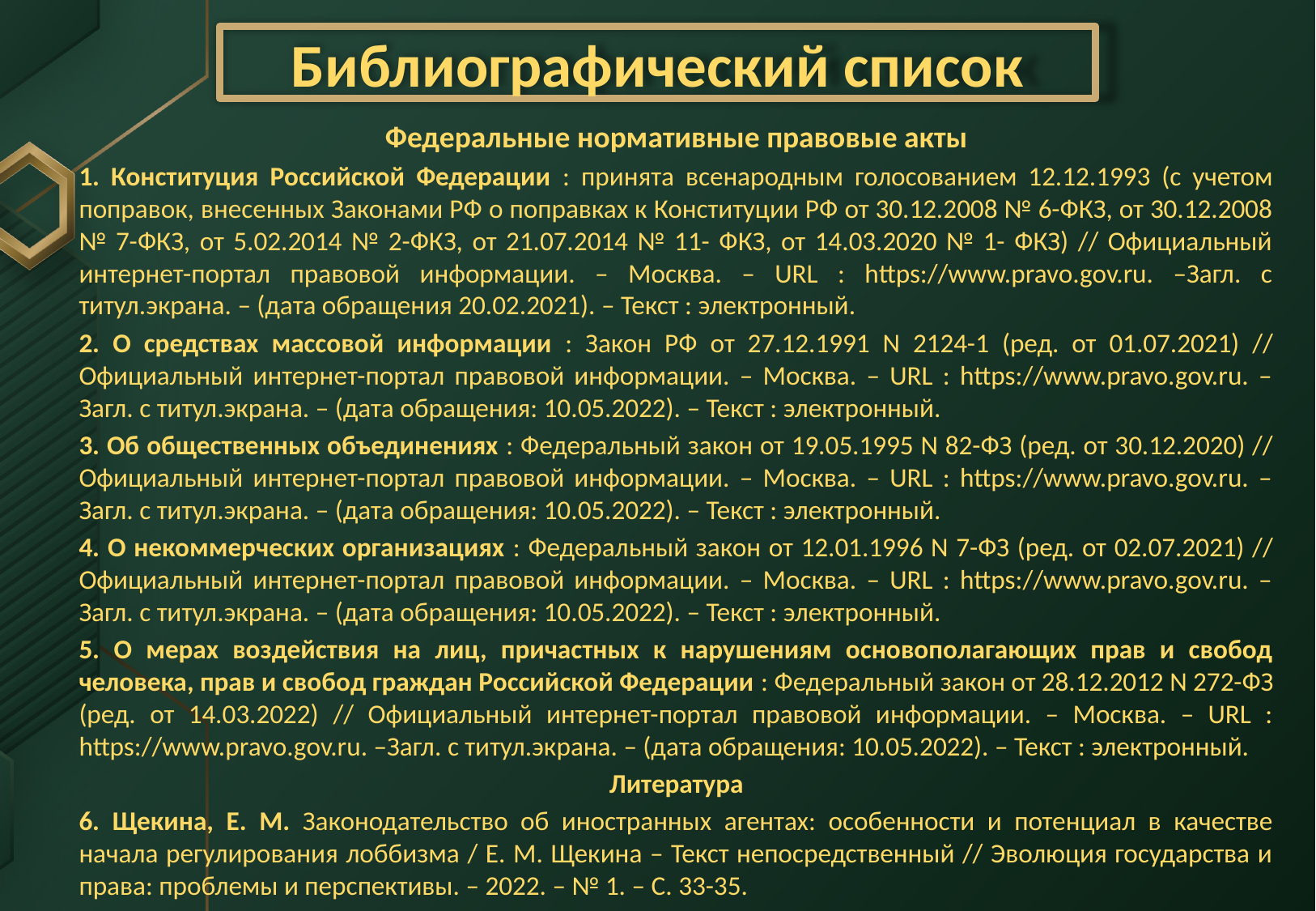

Библиографический список
Федеральные нормативные правовые акты
1. Конституция Российской Федерации : принята всенародным голосованием 12.12.1993 (с учетом поправок, внесенных Законами РФ о поправках к Конституции РФ от 30.12.2008 № 6-ФКЗ, от 30.12.2008 № 7-ФКЗ, от 5.02.2014 № 2-ФКЗ, от 21.07.2014 № 11- ФКЗ, от 14.03.2020 № 1- ФКЗ) // Официальный интернет-портал правовой информации. – Москва. – URL : https://www.pravo.gov.ru. –Загл. с титул.экрана. – (дата обращения 20.02.2021). – Текст : электронный.
2. О средствах массовой информации : Закон РФ от 27.12.1991 N 2124-1 (ред. от 01.07.2021) // Официальный интернет-портал правовой информации. – Москва. – URL : https://www.pravo.gov.ru. –Загл. с титул.экрана. – (дата обращения: 10.05.2022). – Текст : электронный.
3. Об общественных объединениях : Федеральный закон от 19.05.1995 N 82-ФЗ (ред. от 30.12.2020) // Официальный интернет-портал правовой информации. – Москва. – URL : https://www.pravo.gov.ru. –Загл. с титул.экрана. – (дата обращения: 10.05.2022). – Текст : электронный.
4. О некоммерческих организациях : Федеральный закон от 12.01.1996 N 7-ФЗ (ред. от 02.07.2021) // Официальный интернет-портал правовой информации. – Москва. – URL : https://www.pravo.gov.ru. –Загл. с титул.экрана. – (дата обращения: 10.05.2022). – Текст : электронный.
5. О мерах воздействия на лиц, причастных к нарушениям основополагающих прав и свобод человека, прав и свобод граждан Российской Федерации : Федеральный закон от 28.12.2012 N 272-ФЗ (ред. от 14.03.2022) // Официальный интернет-портал правовой информации. – Москва. – URL : https://www.pravo.gov.ru. –Загл. с титул.экрана. – (дата обращения: 10.05.2022). – Текст : электронный.
Литература
6. Щекина, Е. М. Законодательство об иностранных агентах: особенности и потенциал в качестве начала регулирования лоббизма / Е. М. Щекина – Текст непосредственный // Эволюция государства и права: проблемы и перспективы. – 2022. – № 1. – С. 33-35.